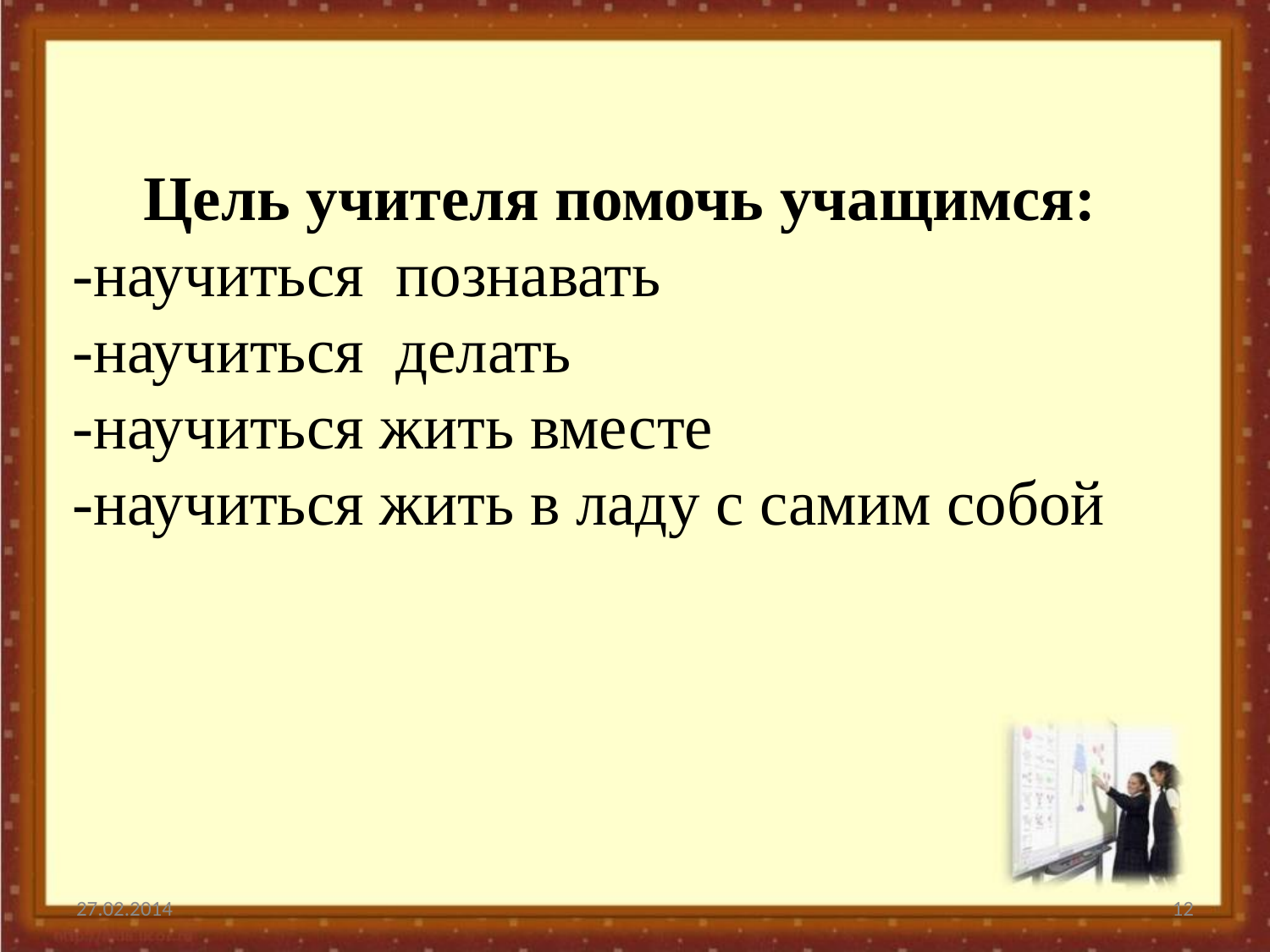

Цель учителя помочь учащимся:
-научиться  познавать
-научиться  делать
-научиться жить вместе
-научиться жить в ладу с самим собой
27.02.2014
12